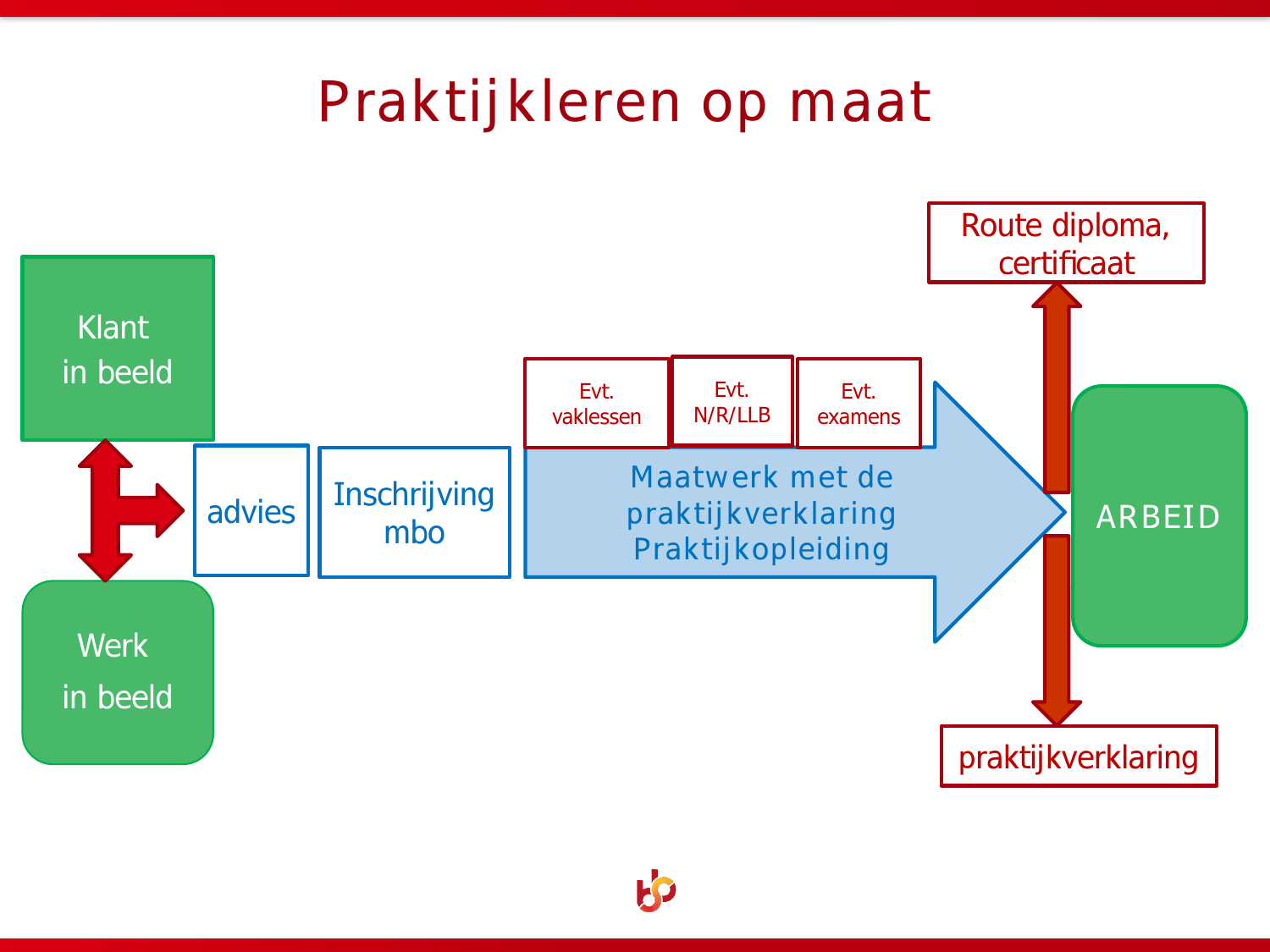

# Praktijkleren op maat
Route diploma, certificaat
Klant
in beeld

Evt. N/R/LLB
Evt. vaklessen
Evt. examens
Maatwerk met de praktijkverklaring
Praktijkopleiding
advies
ARBEID
Inschrijving mbo

Werk
in beeld
praktijkverklaring